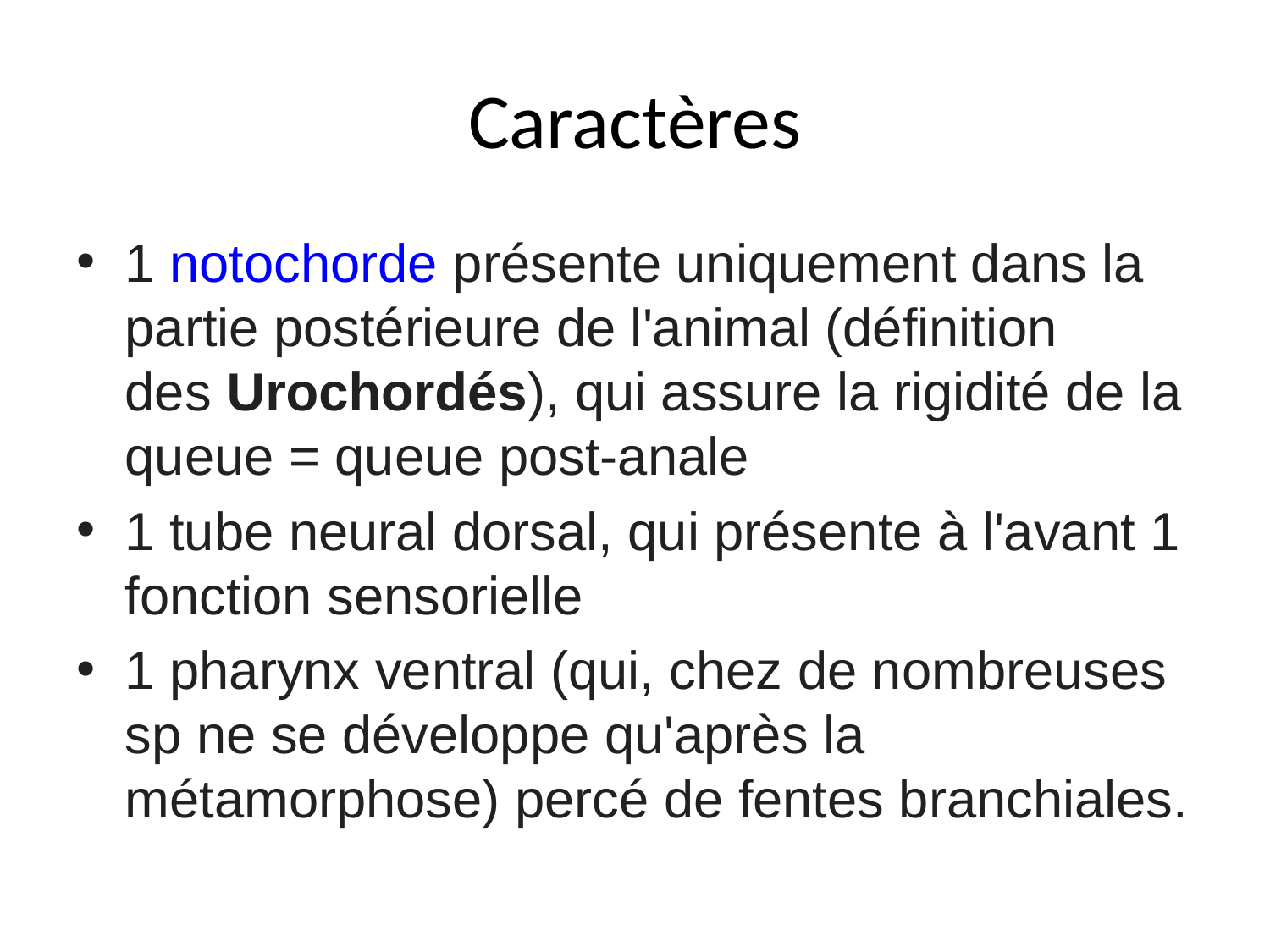

# Caractères
1 notochorde présente uniquement dans la partie postérieure de l'animal (définition des Urochordés), qui assure la rigidité de la queue = queue post-anale
1 tube neural dorsal, qui présente à l'avant 1 fonction sensorielle
1 pharynx ventral (qui, chez de nombreuses sp ne se développe qu'après la métamorphose) percé de fentes branchiales.